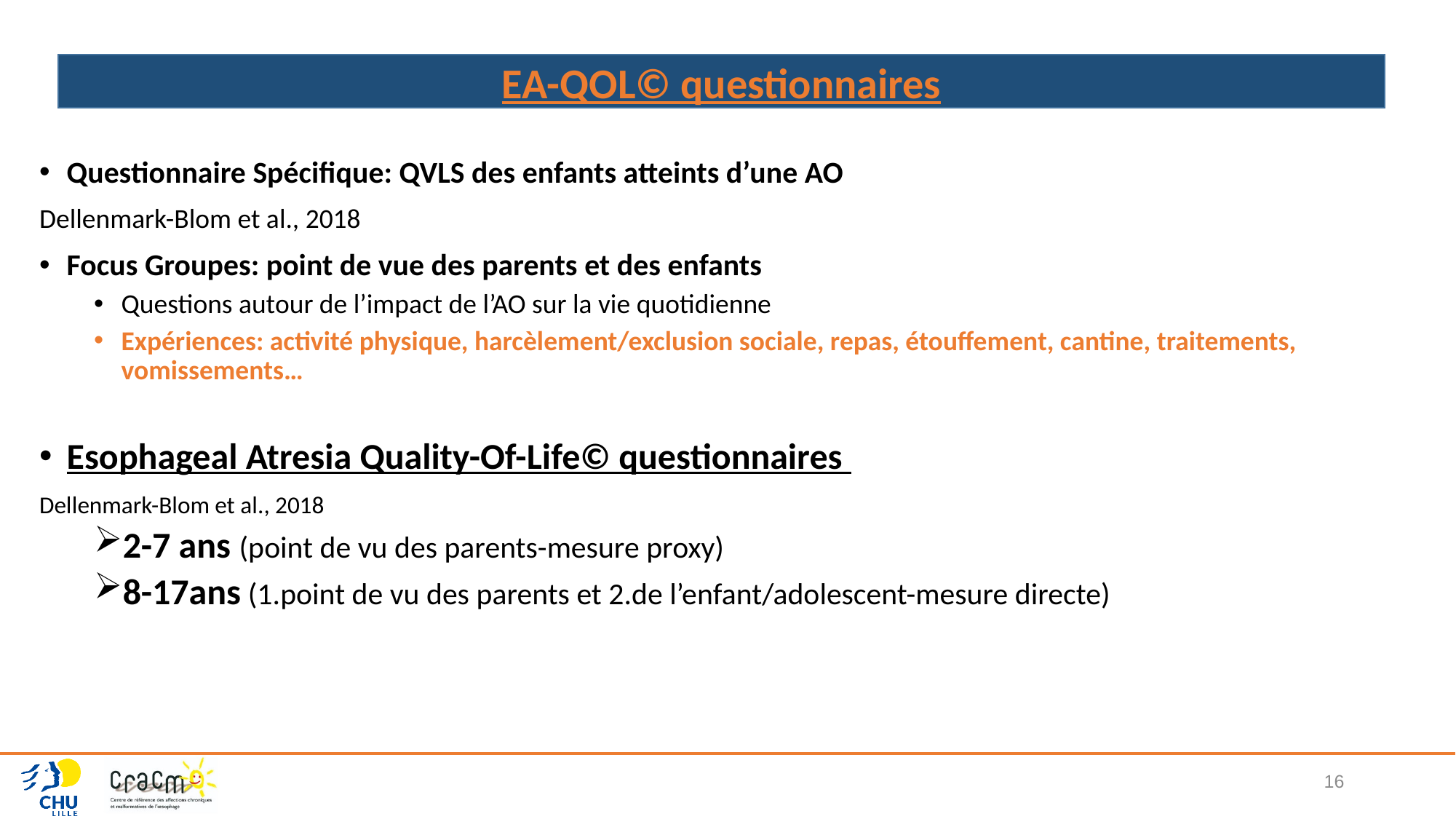

EA-QOL© questionnaires
Questionnaire Spécifique: QVLS des enfants atteints d’une AO
Dellenmark-Blom et al., 2018
Focus Groupes: point de vue des parents et des enfants
Questions autour de l’impact de l’AO sur la vie quotidienne
Expériences: activité physique, harcèlement/exclusion sociale, repas, étouffement, cantine, traitements, vomissements…

Esophageal Atresia Quality-Of-Life© questionnaires
Dellenmark-Blom et al., 2018
2-7 ans (point de vu des parents-mesure proxy)
8-17ans (1.point de vu des parents et 2.de l’enfant/adolescent-mesure directe)

16